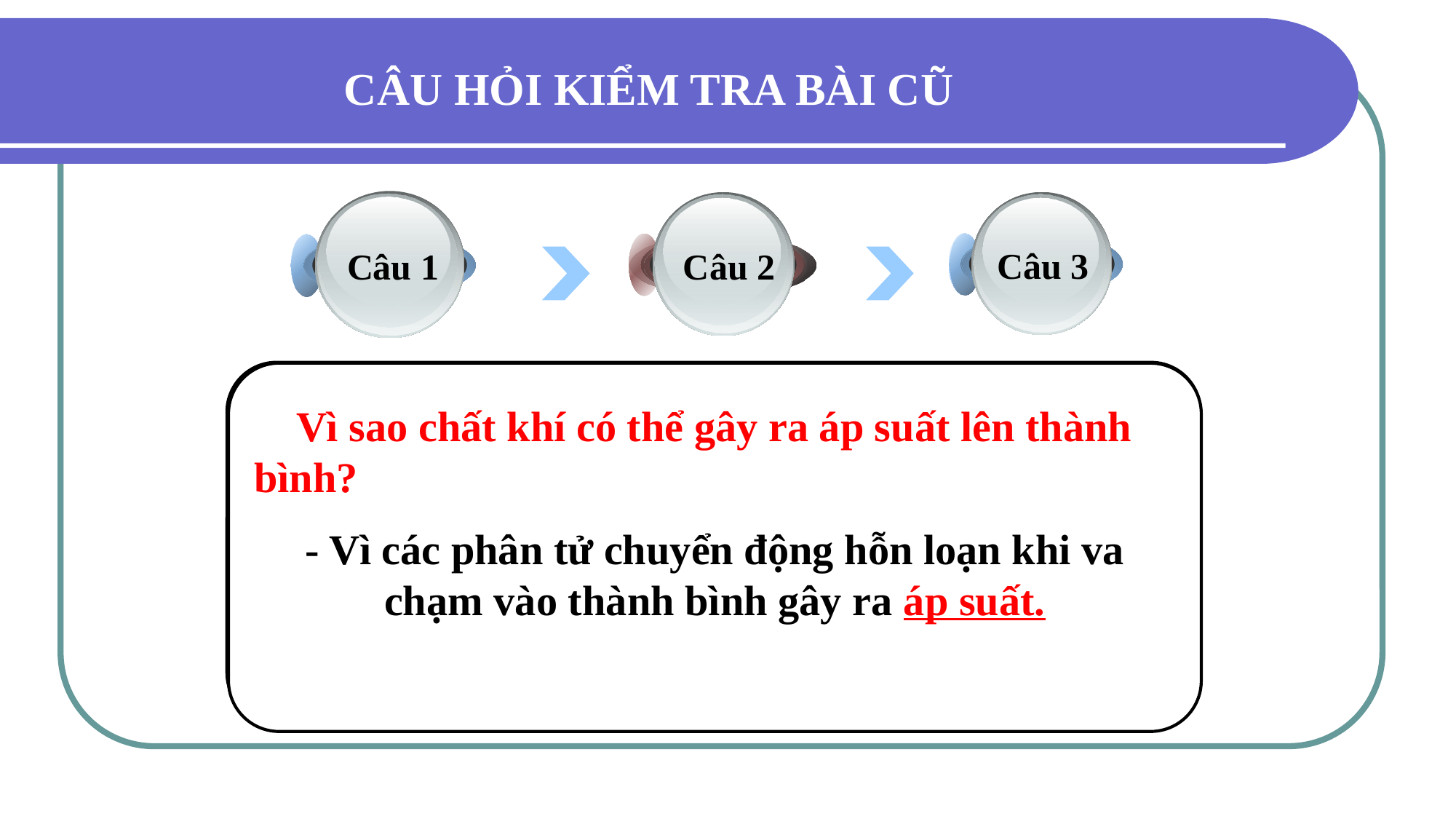

CÂU HỎI KIỂM TRA BÀI CŨ

Câu 1

Câu 3

Câu 2

    Ngoài vỏ một bình kín chứa đầy khí Ôxi có ghi 10 lít. Vậy 10 lít cho ta biết đại lượng nào của khí ôxi?
- Thể tích của khí Ôxi.
    Vì sao chất khí có thể gây ra áp suất lên thành bình?
- Vì các phân tử chuyển động hỗn loạn khi va chạm vào thành bình gây ra áp suất.

Khi các phân tử khí chuyển động càng nhanh thì
Nhiệt độ của lượng khí giảm.
Nhiệt độ của lượng khí không đổi.
Nhiệt độ của lượng khí tăng.
Tất cả đều sai.